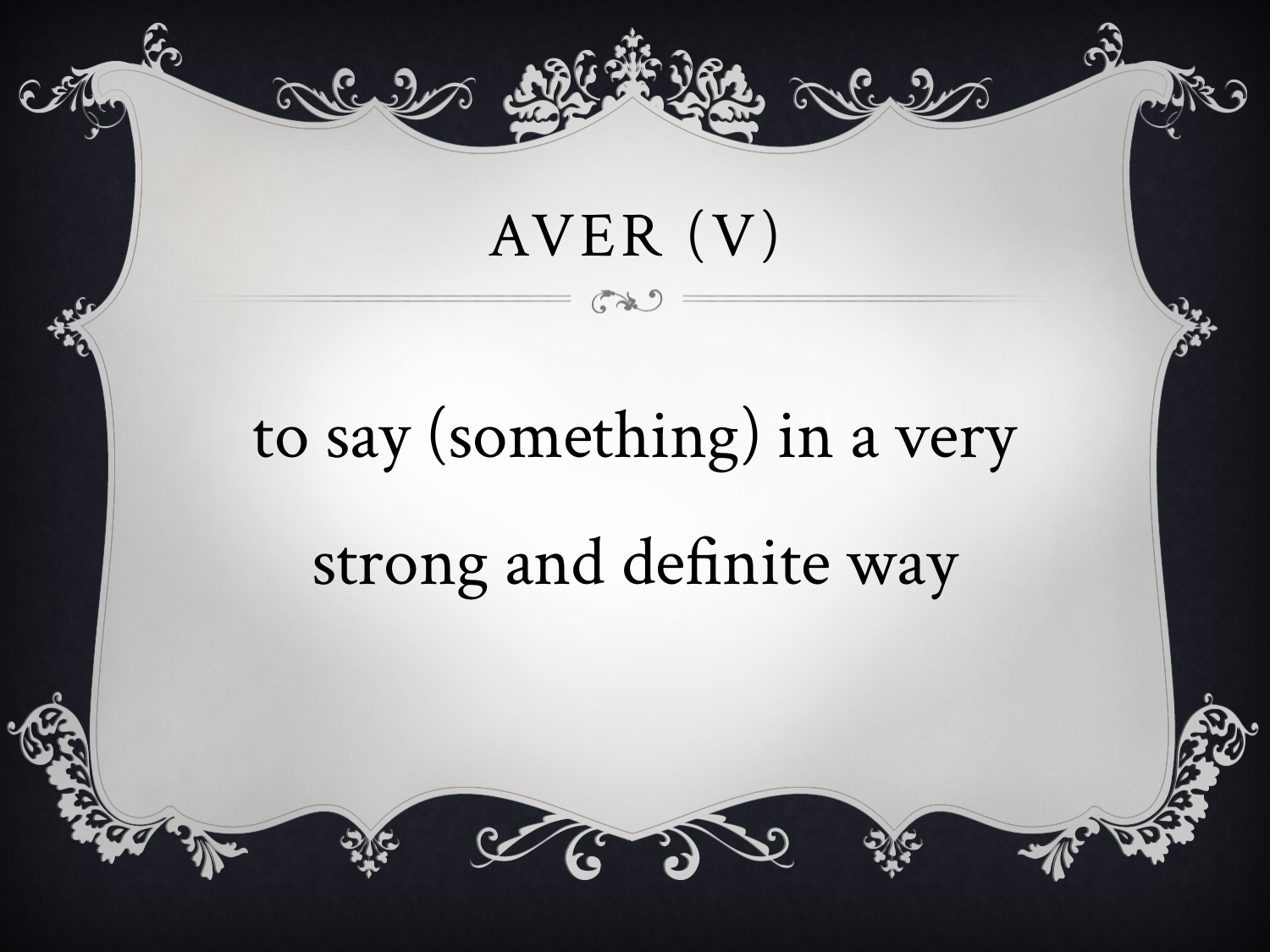

# aver (v)
to say (something) in a very strong and definite way